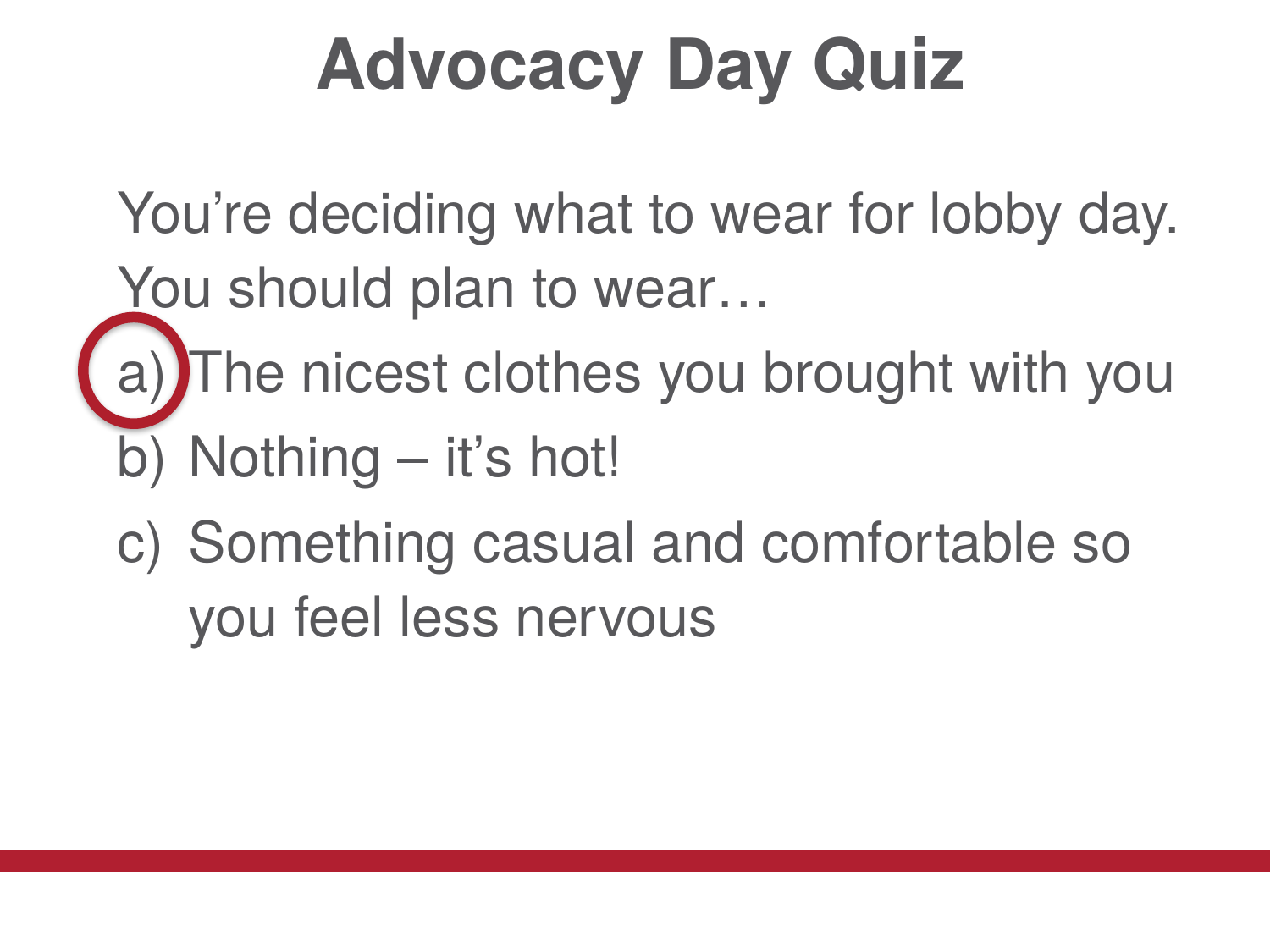

# Advocacy Day Quiz
You’re deciding what to wear for lobby day. You should plan to wear…
The nicest clothes you brought with you
Nothing – it’s hot!
Something casual and comfortable so you feel less nervous